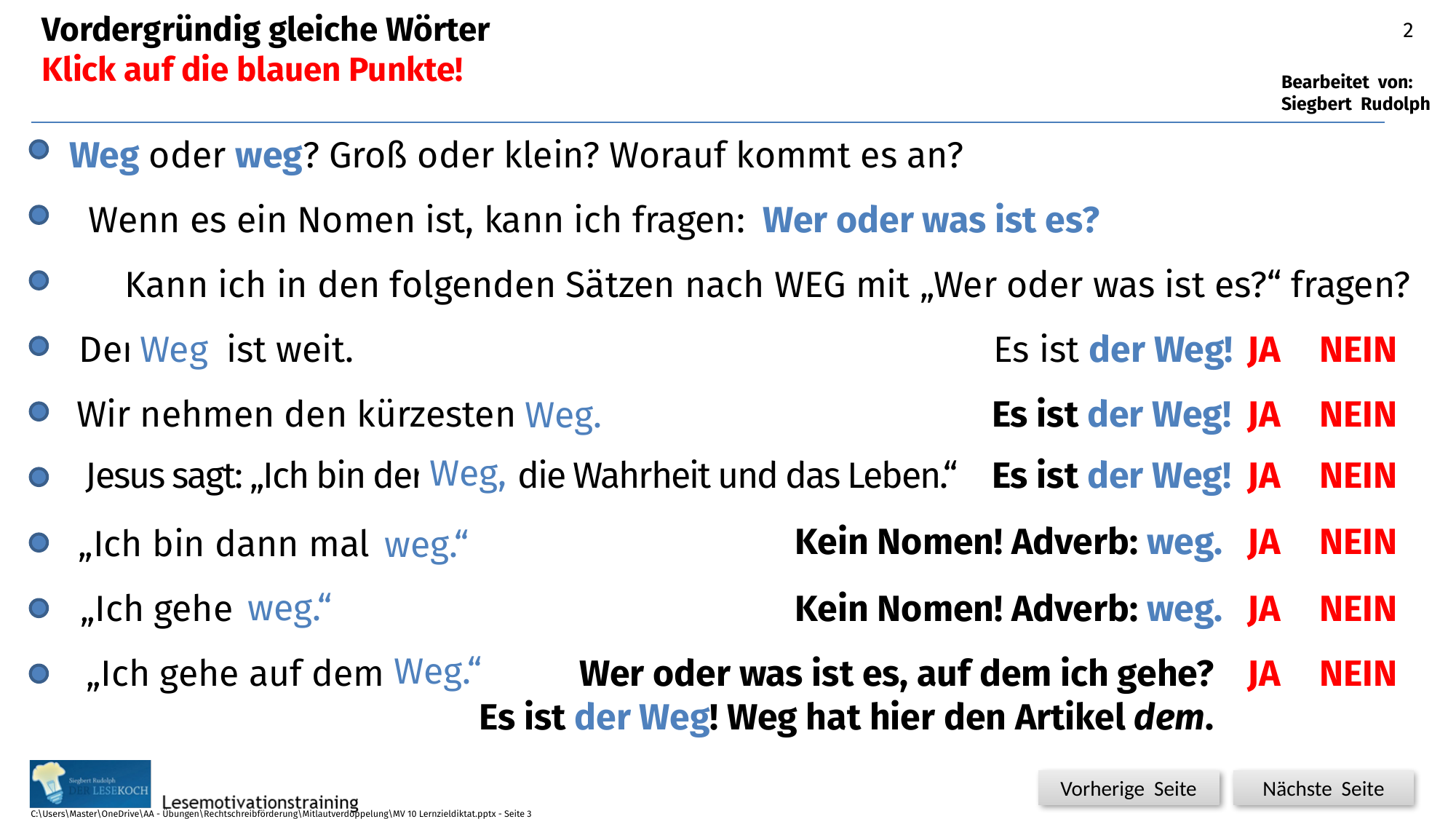

Vordergründig gleiche Wörter
Klick auf die blauen Punkte!
2
Weg oder weg? Groß oder klein? Worauf kommt es an?

Wenn es ein Nomen ist, kann ich fragen: ???
Wer oder was ist es?

Kann ich in den folgenden Sätzen nach WEG mit „Wer oder was ist es?“ fragen?

Weg
Der WEG ist weit.
Es ist der Weg!
JA
NEIN

Wir nehmen den kürzesten WEG.
Es ist der Weg!
JA
NEIN
Weg.

Weg,
Jesus sagt: „Ich bin der WEG, die Wahrheit und das Leben.“
Es ist der Weg!
JA
NEIN

Kein Nomen! Adverb: weg.
JA
NEIN
„Ich bin dann mal WEG.“
weg.“

weg.“
„Ich gehe WEG.“
Kein Nomen! Adverb: weg.
JA
NEIN

Weg.“
„Ich gehe auf dem WEG.“
Wer oder was ist es, auf dem ich gehe?
Es ist der Weg! Weg hat hier den Artikel dem.
JA
NEIN

C:\Users\Master\OneDrive\AA - Übungen\Rechtschreibförderung\Mitlautverdoppelung\MV 10 Lernzieldiktat.pptx - Seite 3